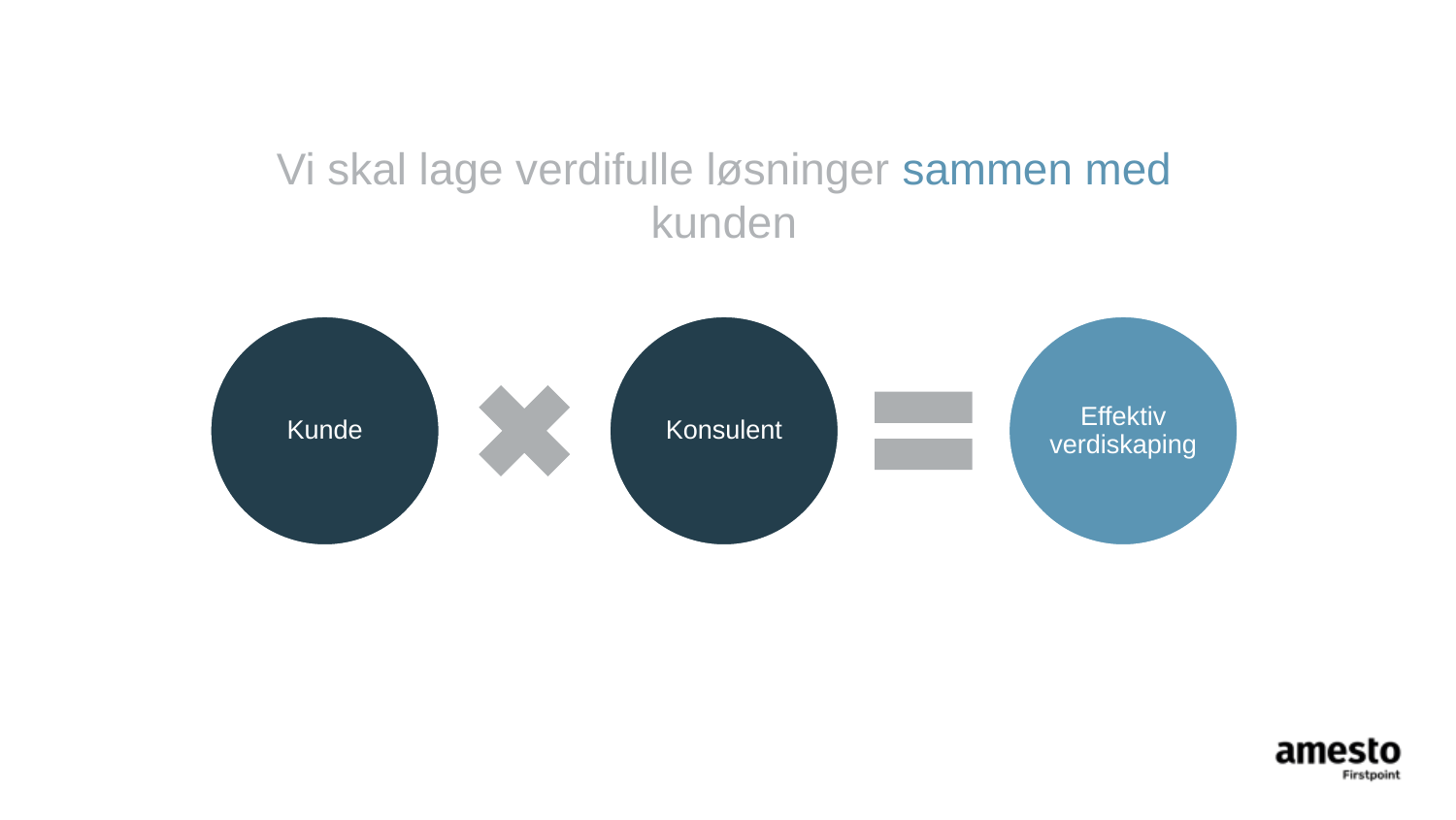

Kunde

Konsulent

Effektiv verdiskaping
# Vi skal lage verdifulle løsninger sammen med kunden